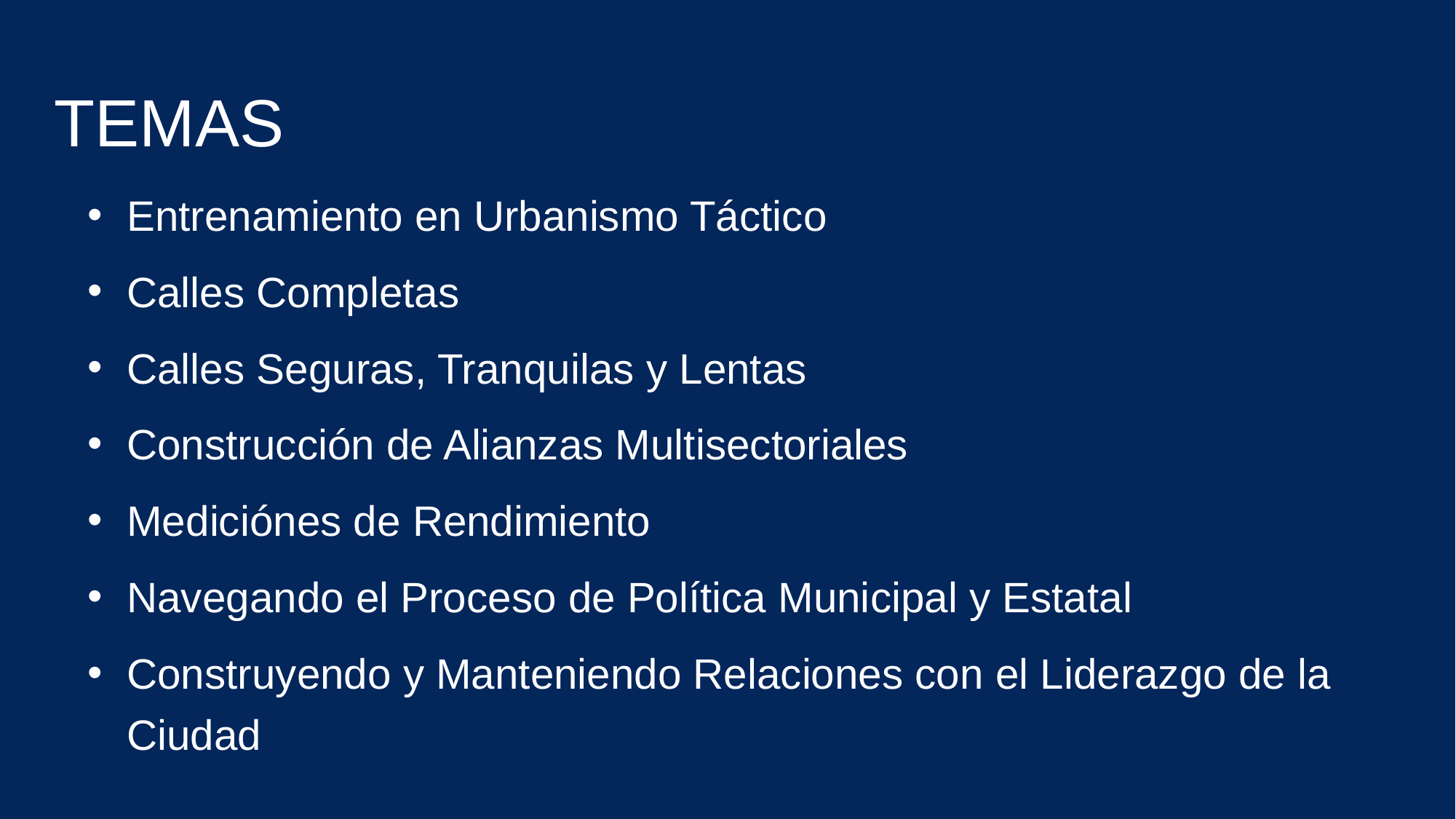

TEMAS
Entrenamiento en Urbanismo Táctico
Calles Completas
Calles Seguras, Tranquilas y Lentas
Construcción de Alianzas Multisectoriales
Mediciónes de Rendimiento
Navegando el Proceso de Política Municipal y Estatal
Construyendo y Manteniendo Relaciones con el Liderazgo de la Ciudad